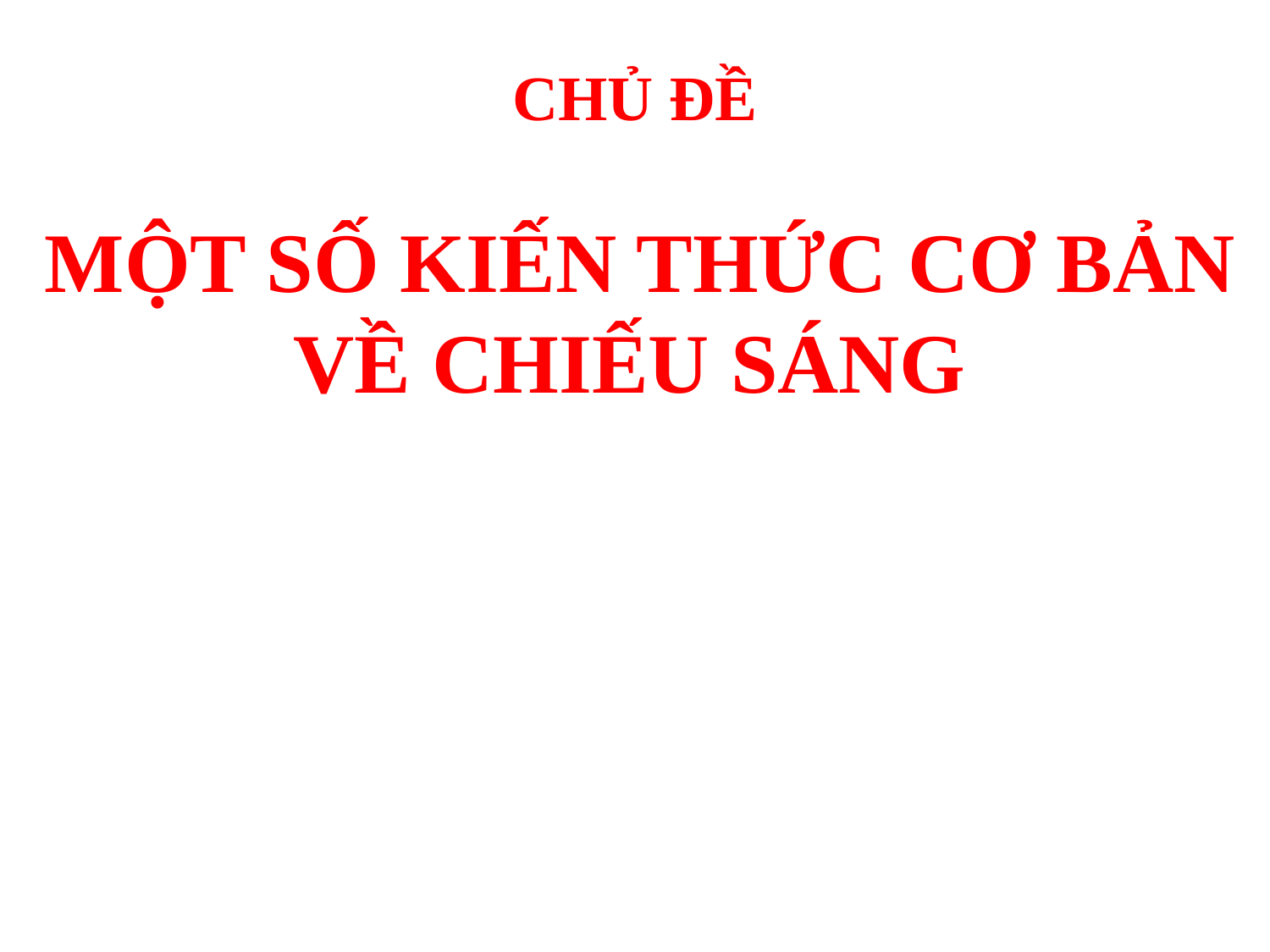

# CHỦ ĐỀ
MỘT SỐ KIẾN THỨC CƠ BẢN VỀ CHIẾU SÁNG